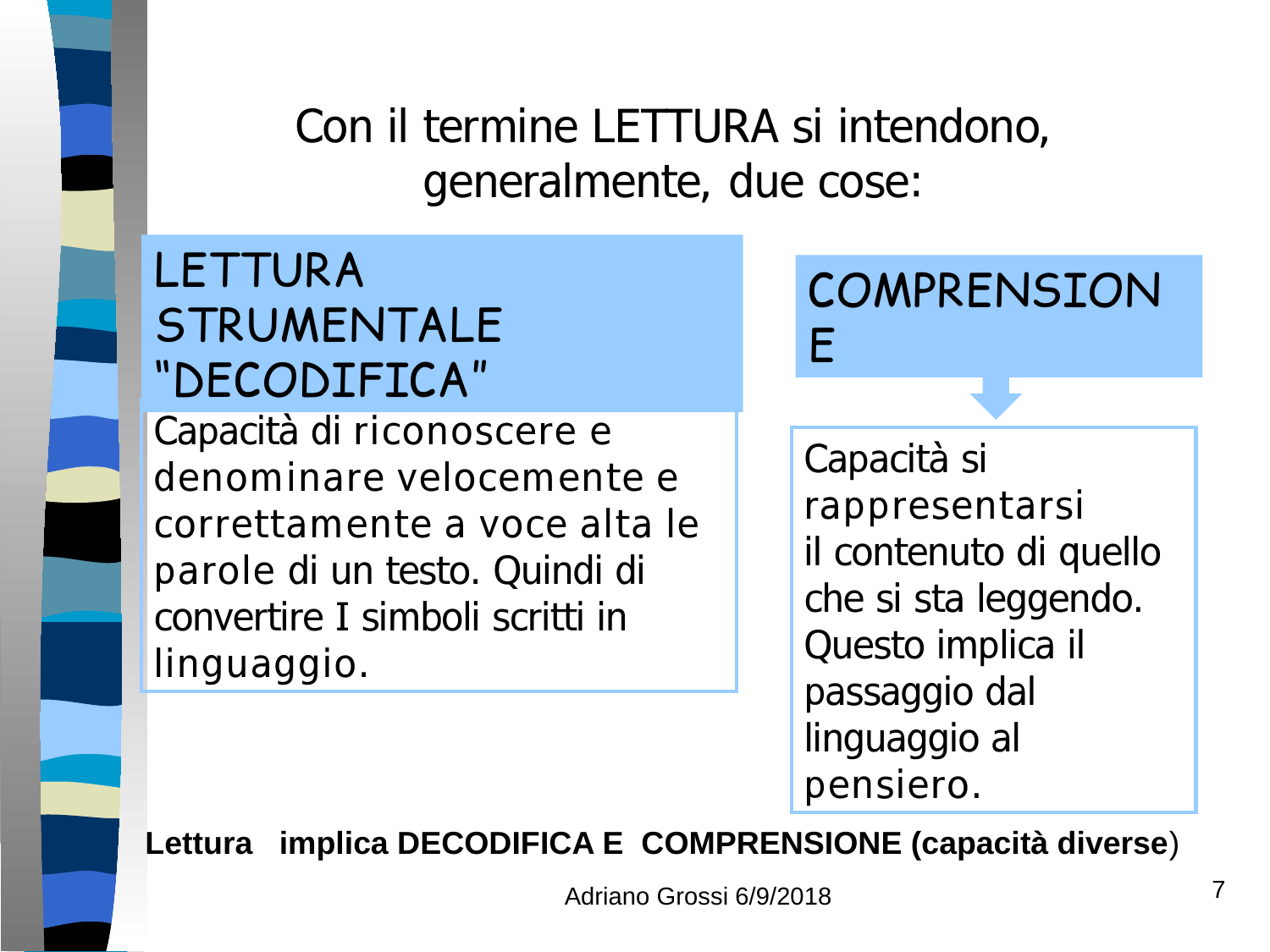

Con il termine LETTURA si intendono,
generalmente, due cose:
LETTURA STRUMENTALE “DECODIFICA”
COMPRENSIONE

Capacità di riconoscere e denominare velocemente e correttamente a voce alta le parole di un testo. Quindi di convertire I simboli scritti in linguaggio.
Capacità si rappresentarsi
il contenuto di quello che si sta leggendo. Questo implica il passaggio dal linguaggio al pensiero.
  Lettura   implica DECODIFICA E  COMPRENSIONE (capacità diverse)
Adriano Grossi 6/9/2018
7